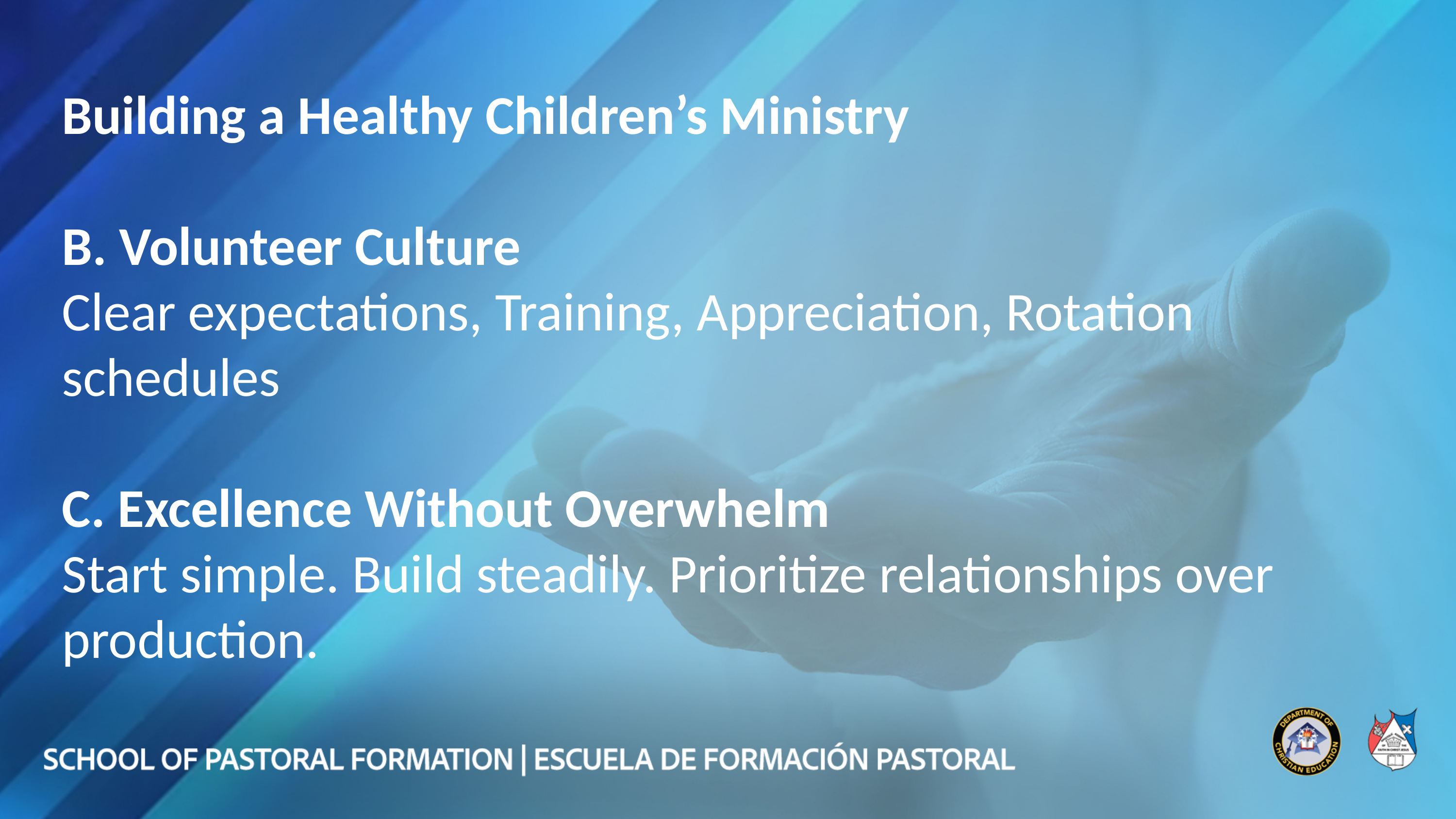

Building a Healthy Children’s Ministry

B. Volunteer Culture
Clear expectations, Training, Appreciation, Rotation schedules

C. Excellence Without Overwhelm
Start simple. Build steadily. Prioritize relationships over production.